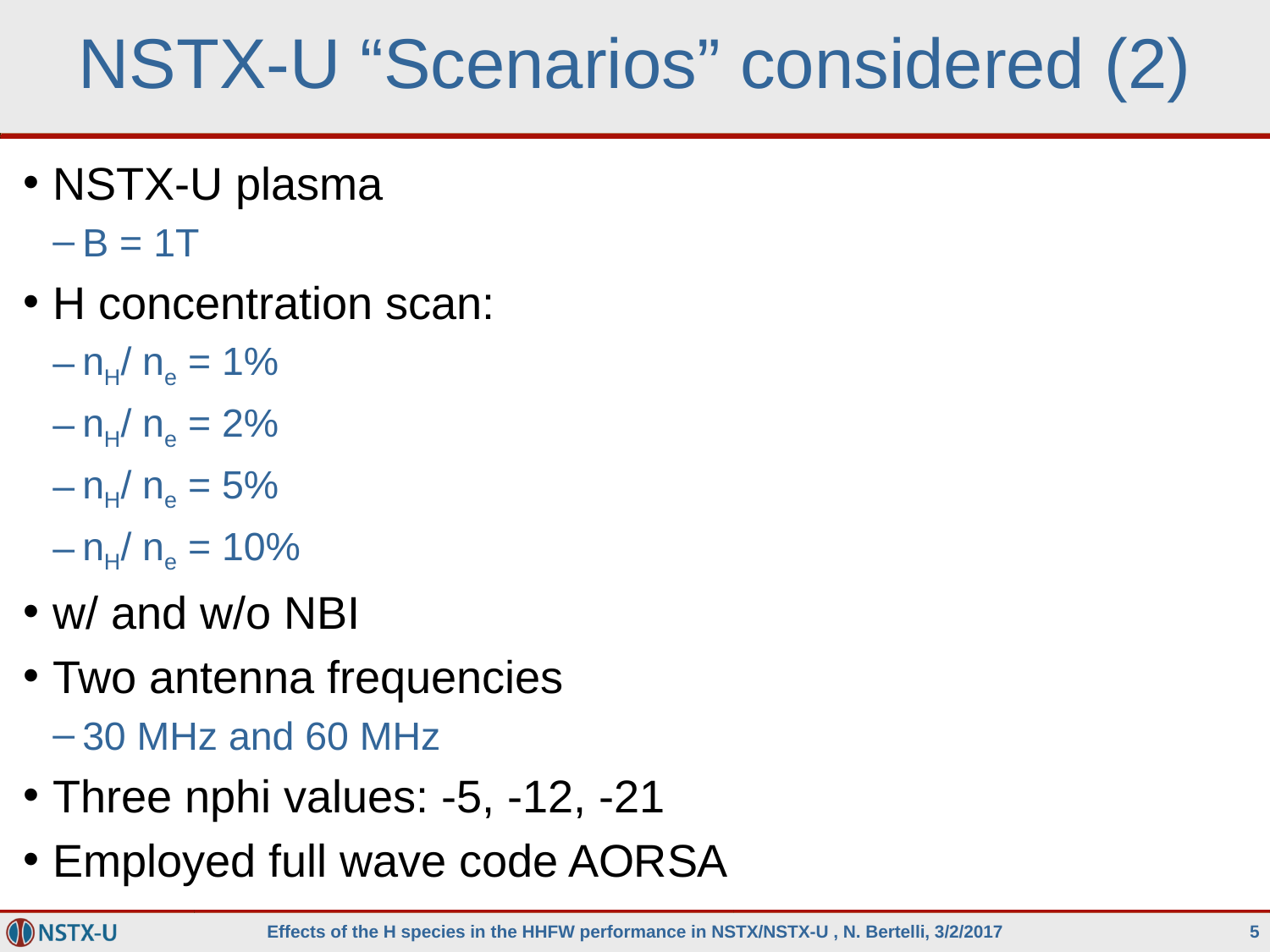

# NSTX-U “Scenarios” considered (2)
NSTX-U plasma
B = 1T
H concentration scan:
nH/ ne = 1%
nH/ ne = 2%
nH/ ne = 5%
nH/ ne = 10%
w/ and w/o NBI
Two antenna frequencies
30 MHz and 60 MHz
Three nphi values: -5, -12, -21
Employed full wave code AORSA